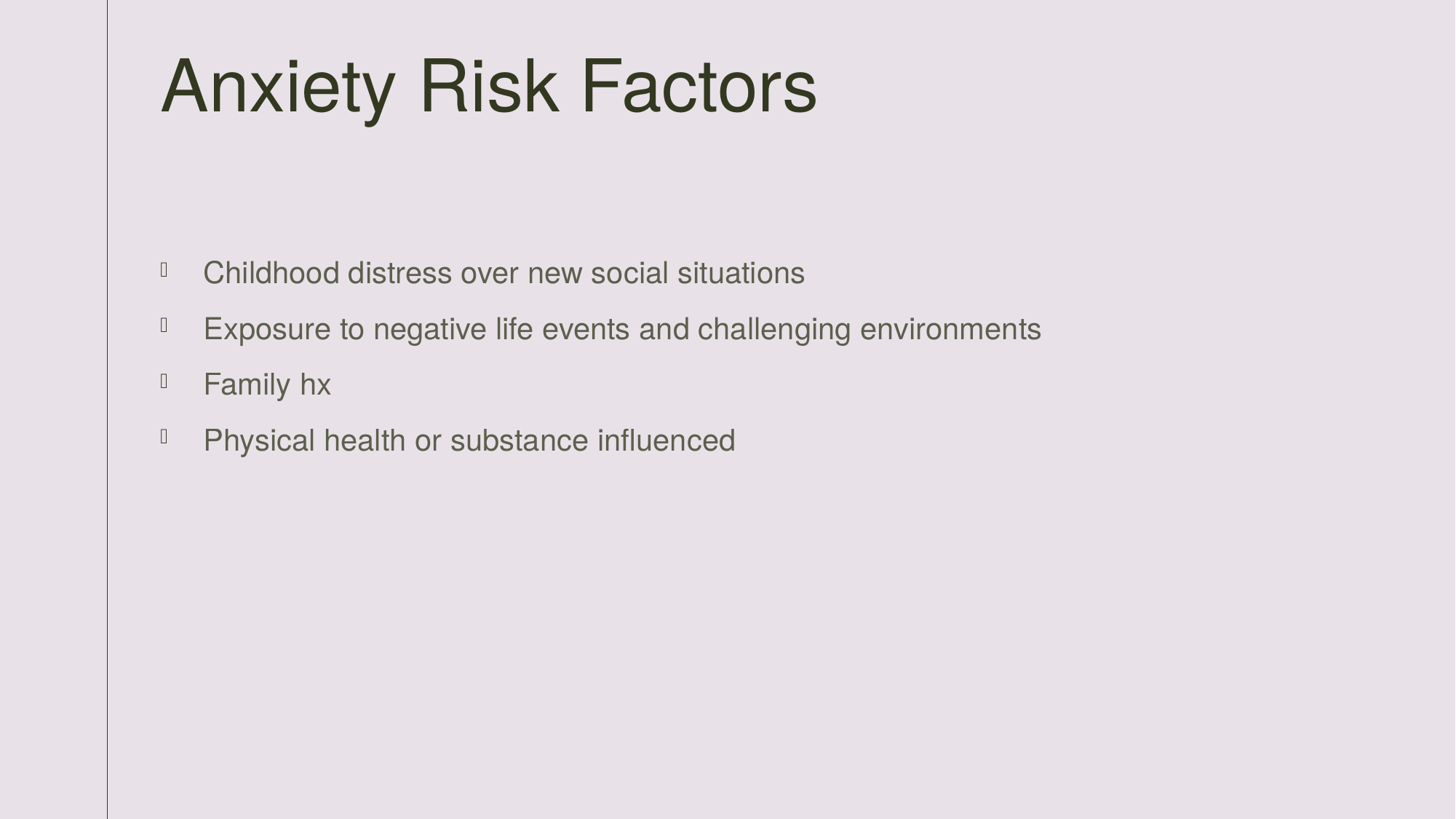

# Anxiety Risk Factors
Childhood distress over new social situations
Exposure to negative life events and challenging environments
Family hx
Physical health or substance influenced